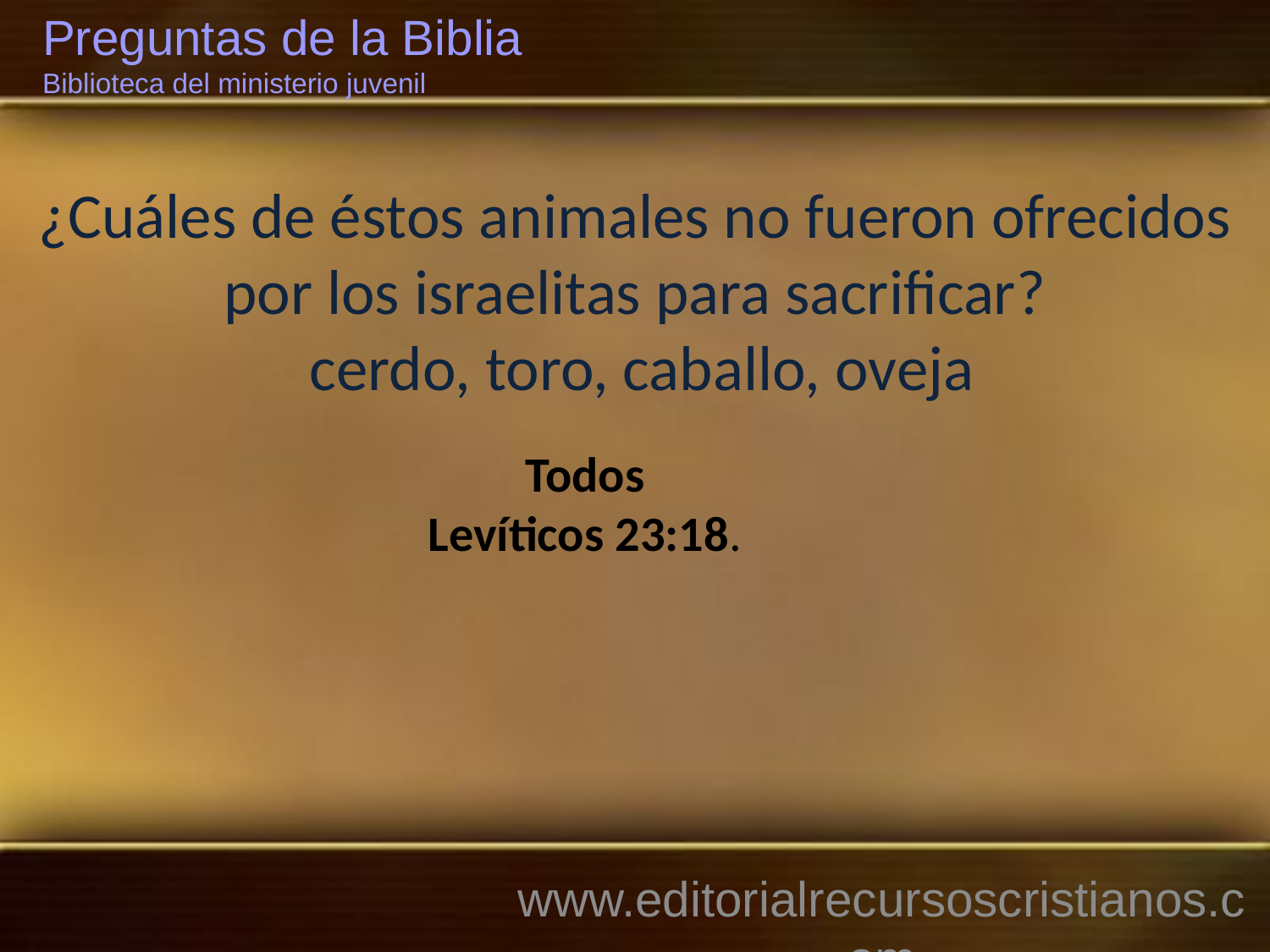

Preguntas de la Biblia                                          Biblioteca del ministerio juvenil
¿Cuáles de éstos animales no fueron ofrecidos por los israelitas para sacrificar?
 cerdo, toro, caballo, oveja
Todos
Levíticos 23:18.

www.editorialrecursoscristianos.com